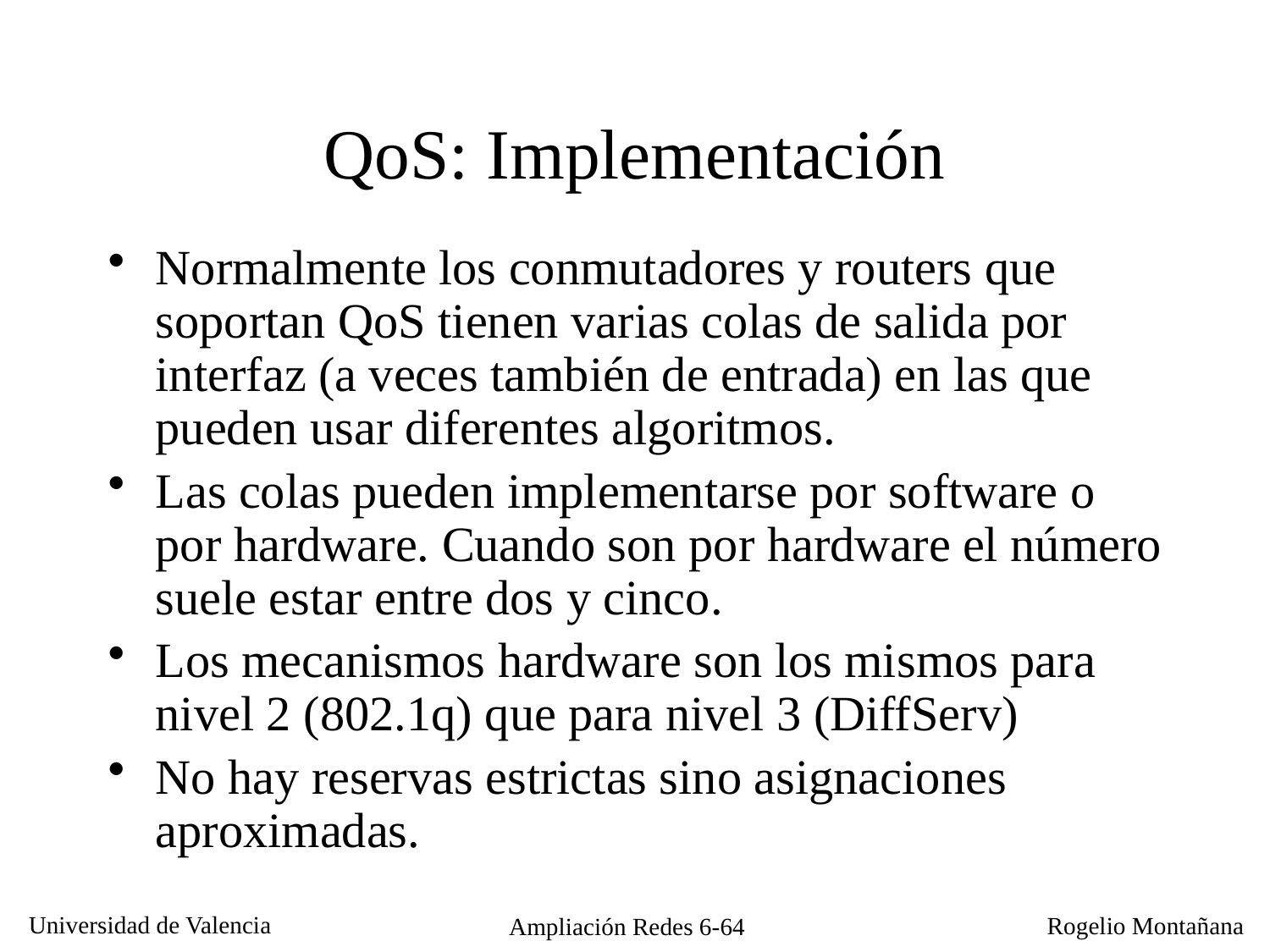

# QoS: Implementación
Normalmente los conmutadores y routers que soportan QoS tienen varias colas de salida por interfaz (a veces también de entrada) en las que pueden usar diferentes algoritmos.
Las colas pueden implementarse por software o por hardware. Cuando son por hardware el número suele estar entre dos y cinco.
Los mecanismos hardware son los mismos para nivel 2 (802.1q) que para nivel 3 (DiffServ)
No hay reservas estrictas sino asignaciones aproximadas.
Ampliación Redes 6-64